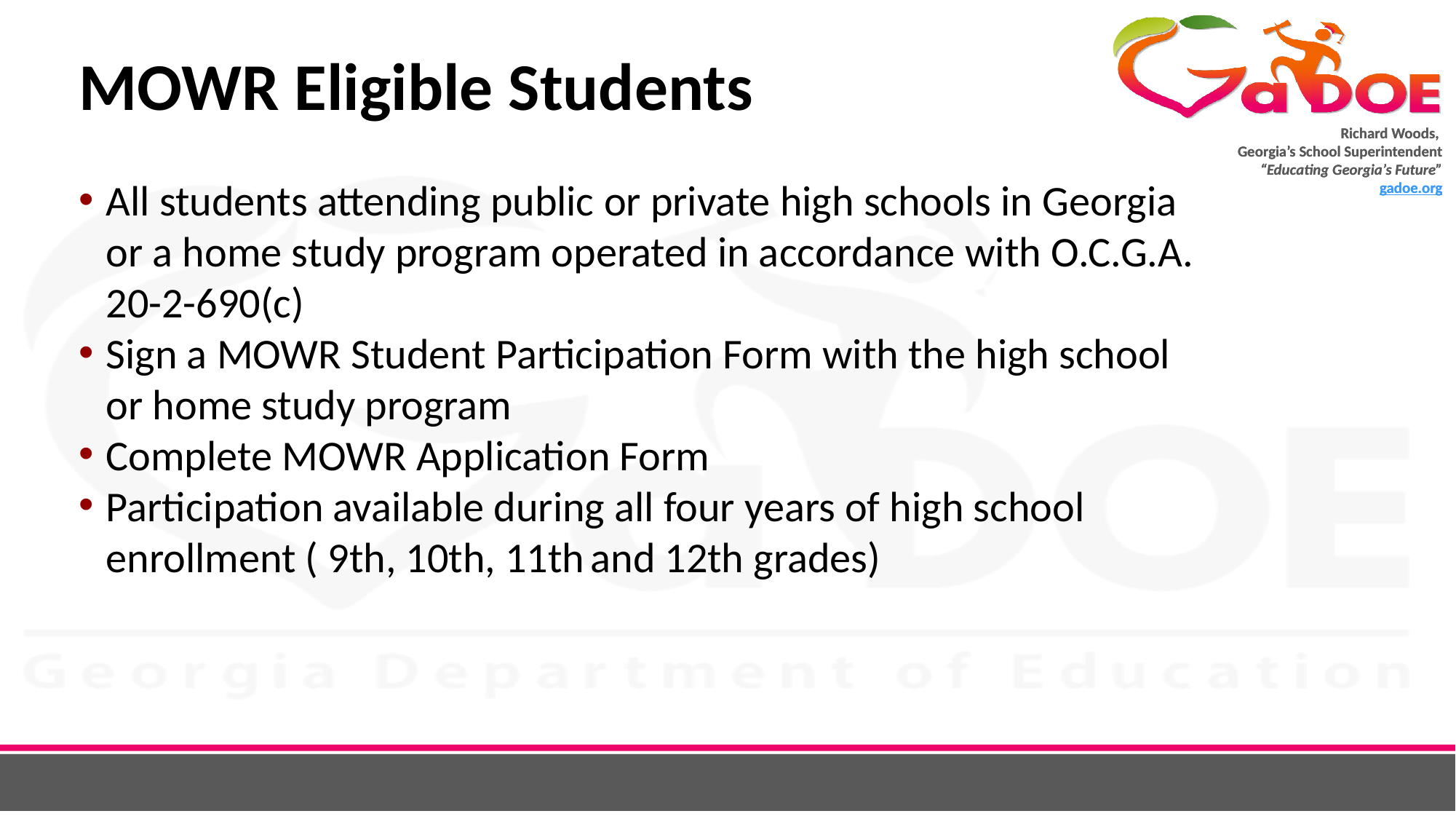

# MOWR Eligible Students
All students attending public or private high schools in Georgia or a home study program operated in accordance with O.C.G.A. 20-2-690(c)
Sign a MOWR Student Participation Form with the high school or home study program
Complete MOWR Application Form
Participation available during all four years of high school enrollment ( 9th, 10th, 11th and 12th grades)